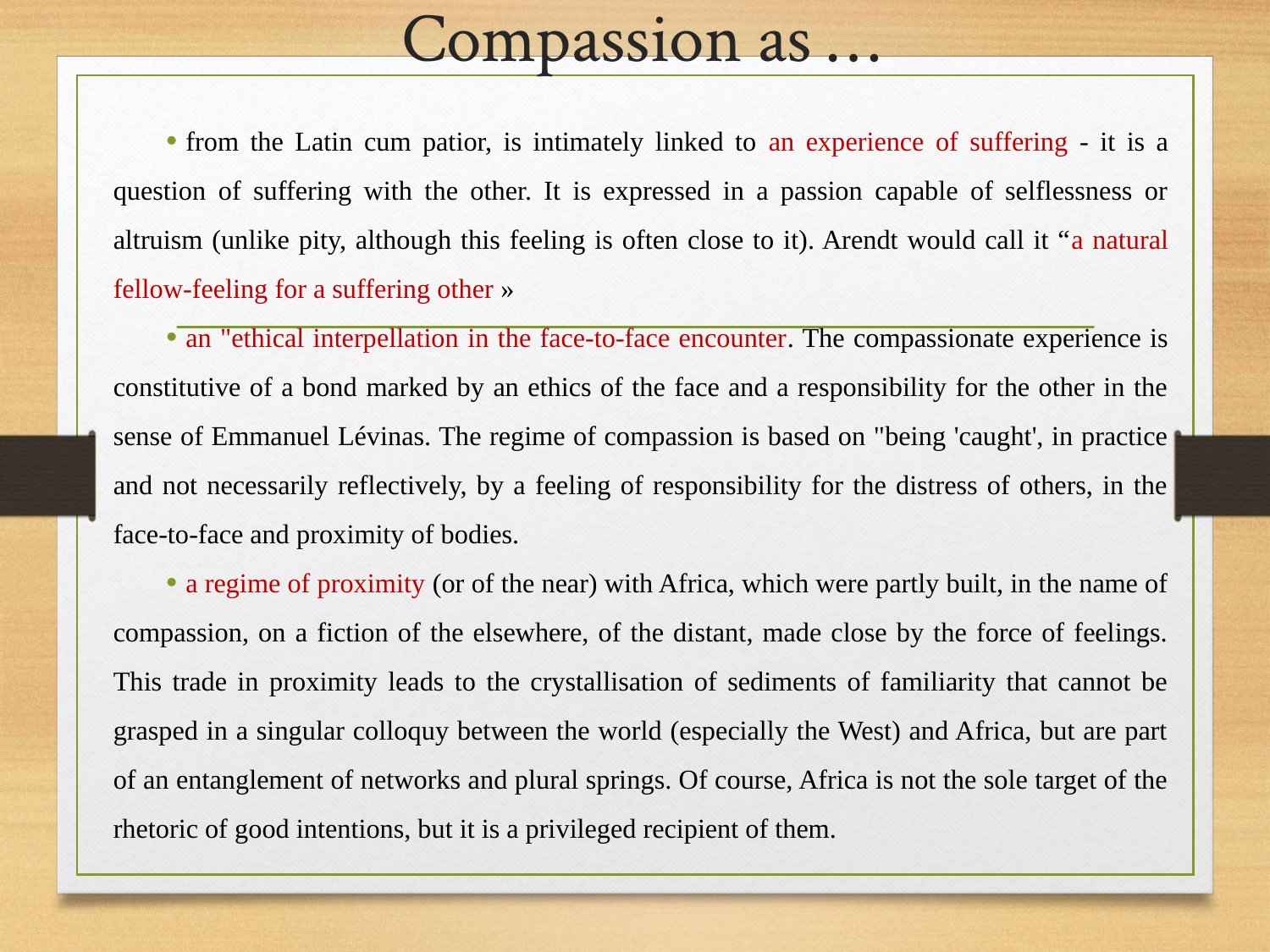

# Compassion as …
from the Latin cum patior, is intimately linked to an experience of suffering - it is a question of suffering with the other. It is expressed in a passion capable of selflessness or altruism (unlike pity, although this feeling is often close to it). Arendt would call it “a natural fellow-feeling for a suffering other »
an "ethical interpellation in the face-to-face encounter. The compassionate experience is constitutive of a bond marked by an ethics of the face and a responsibility for the other in the sense of Emmanuel Lévinas. The regime of compassion is based on "being 'caught', in practice and not necessarily reflectively, by a feeling of responsibility for the distress of others, in the face-to-face and proximity of bodies.
a regime of proximity (or of the near) with Africa, which were partly built, in the name of compassion, on a fiction of the elsewhere, of the distant, made close by the force of feelings. This trade in proximity leads to the crystallisation of sediments of familiarity that cannot be grasped in a singular colloquy between the world (especially the West) and Africa, but are part of an entanglement of networks and plural springs. Of course, Africa is not the sole target of the rhetoric of good intentions, but it is a privileged recipient of them.